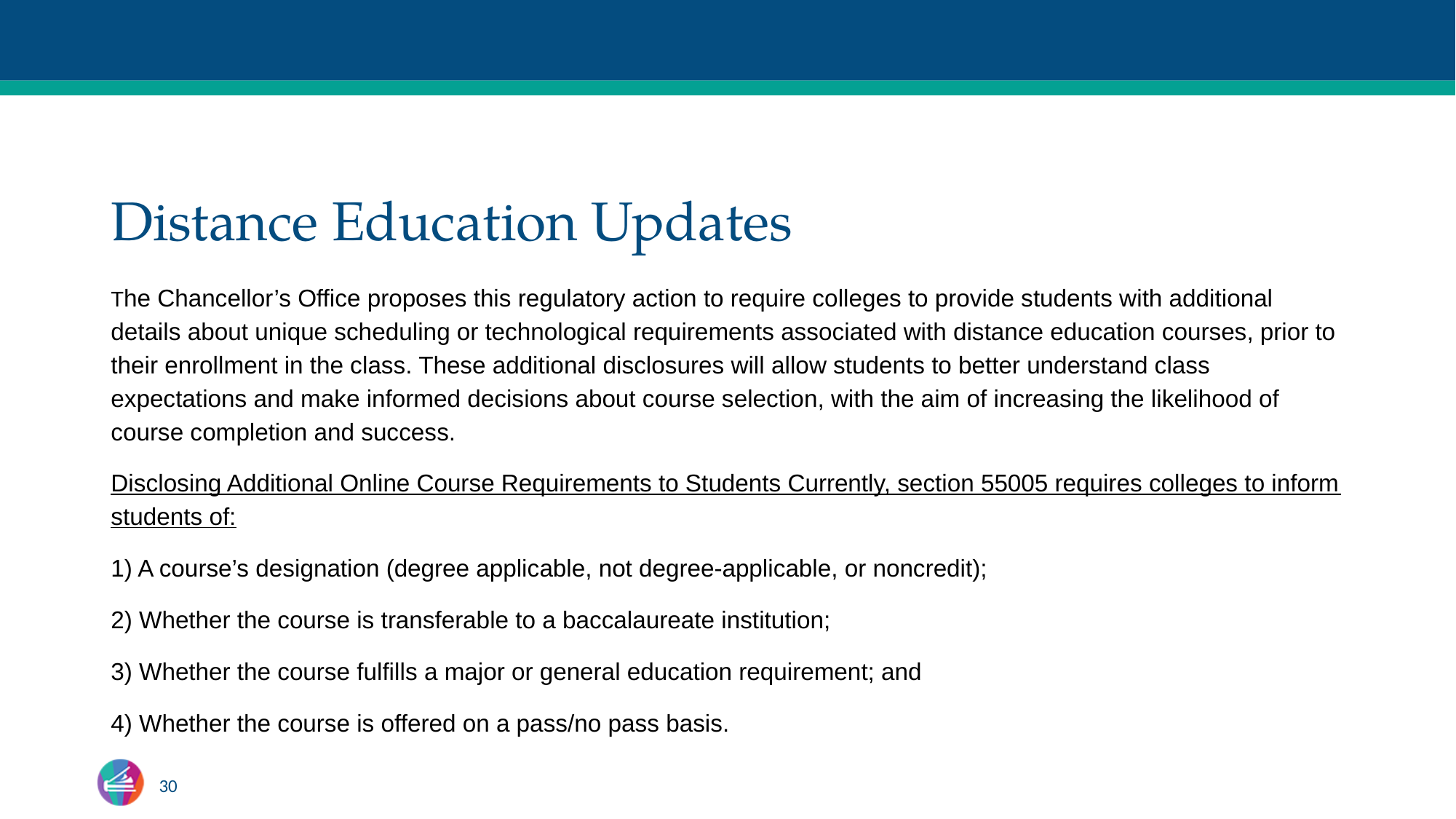

# Distance Education Updates
The Chancellor’s Office proposes this regulatory action to require colleges to provide students with additional details about unique scheduling or technological requirements associated with distance education courses, prior to their enrollment in the class. These additional disclosures will allow students to better understand class expectations and make informed decisions about course selection, with the aim of increasing the likelihood of course completion and success.
Disclosing Additional Online Course Requirements to Students Currently, section 55005 requires colleges to inform students of:
1) A course’s designation (degree applicable, not degree-applicable, or noncredit);
2) Whether the course is transferable to a baccalaureate institution;
3) Whether the course fulfills a major or general education requirement; and
4) Whether the course is offered on a pass/no pass basis.
30